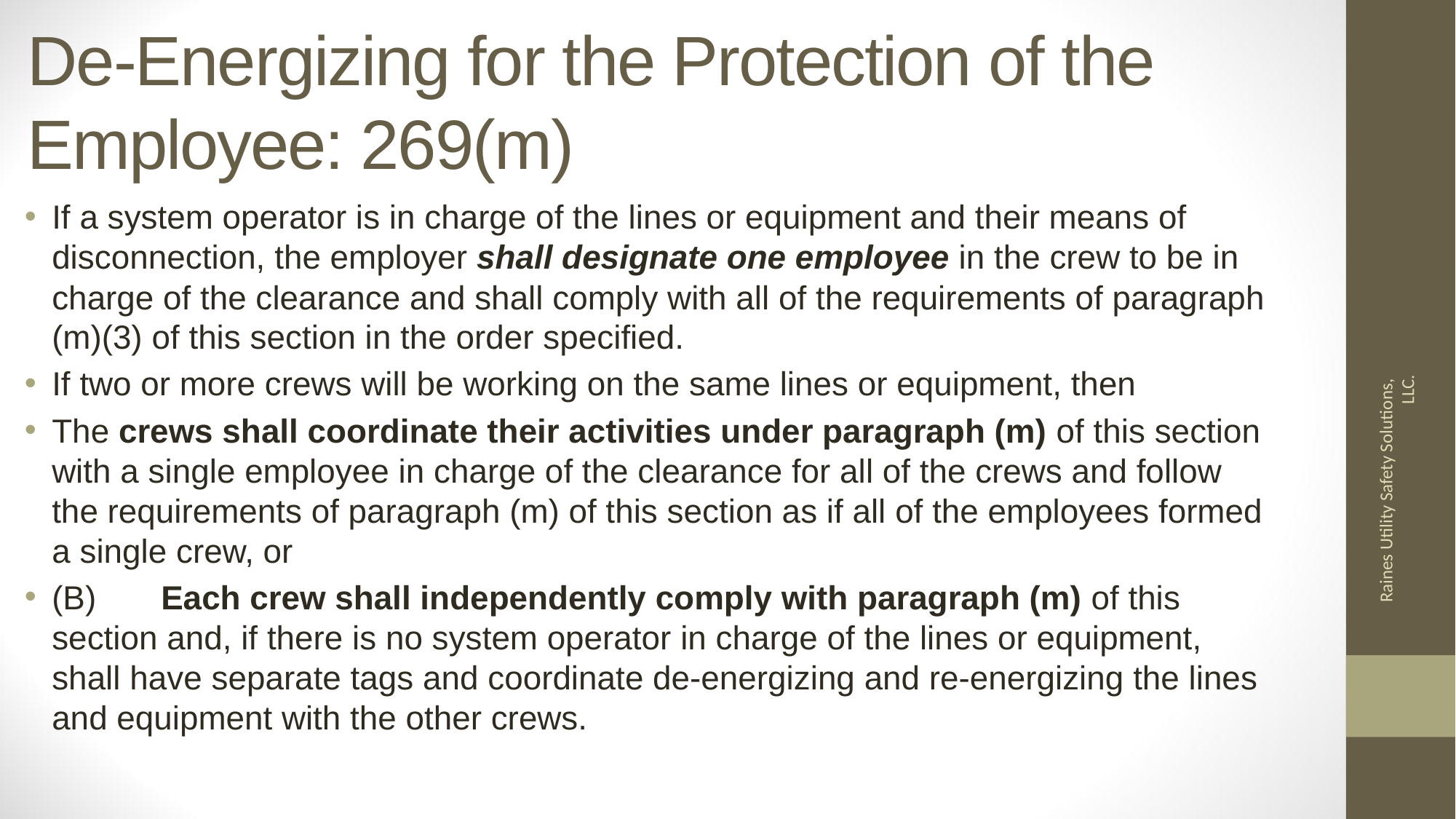

# De-Energizing for the Protection of the Employee: 269(m)

If a system operator is in charge of the lines or equipment and their means of disconnection, the employer shall designate one employee in the crew to be in charge of the clearance and shall comply with all of the requirements of paragraph (m)(3) of this section in the order specified.
If two or more crews will be working on the same lines or equipment, then
The crews shall coordinate their activities under paragraph (m) of this section with a single employee in charge of the clearance for all of the crews and follow the requirements of paragraph (m) of this section as if all of the employees formed a single crew, or
(B) 	Each crew shall independently comply with paragraph (m) of this section and, if there is no system operator in charge of the lines or equipment, shall have separate tags and coordinate de-energizing and re-energizing the lines and equipment with the other crews.

Raines Utility Safety Solutions,  LLC.